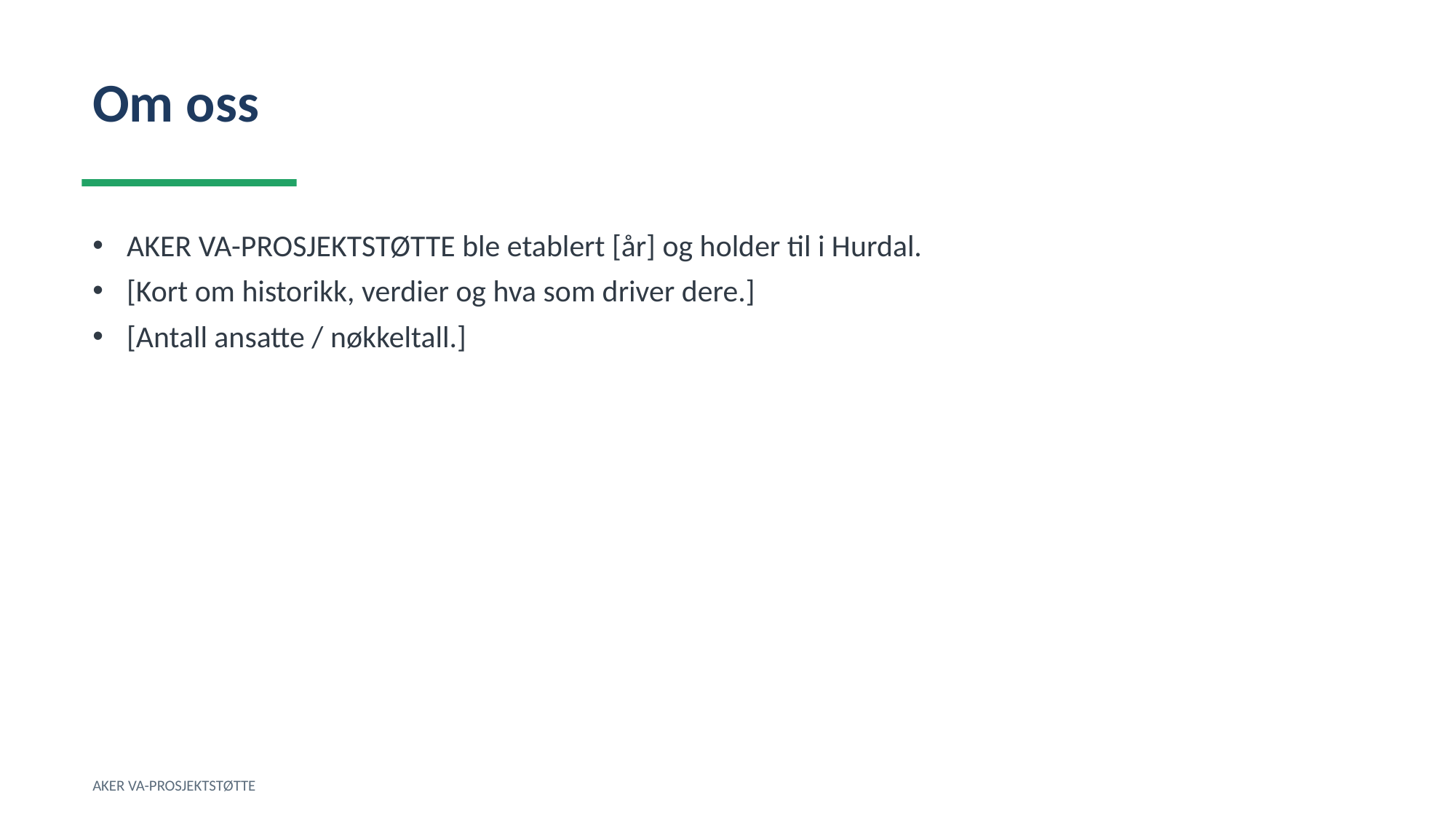

Om oss

AKER VA-PROSJEKTSTØTTE ble etablert [år] og holder til i Hurdal.
[Kort om historikk, verdier og hva som driver dere.]
[Antall ansatte / nøkkeltall.]
AKER VA-PROSJEKTSTØTTE